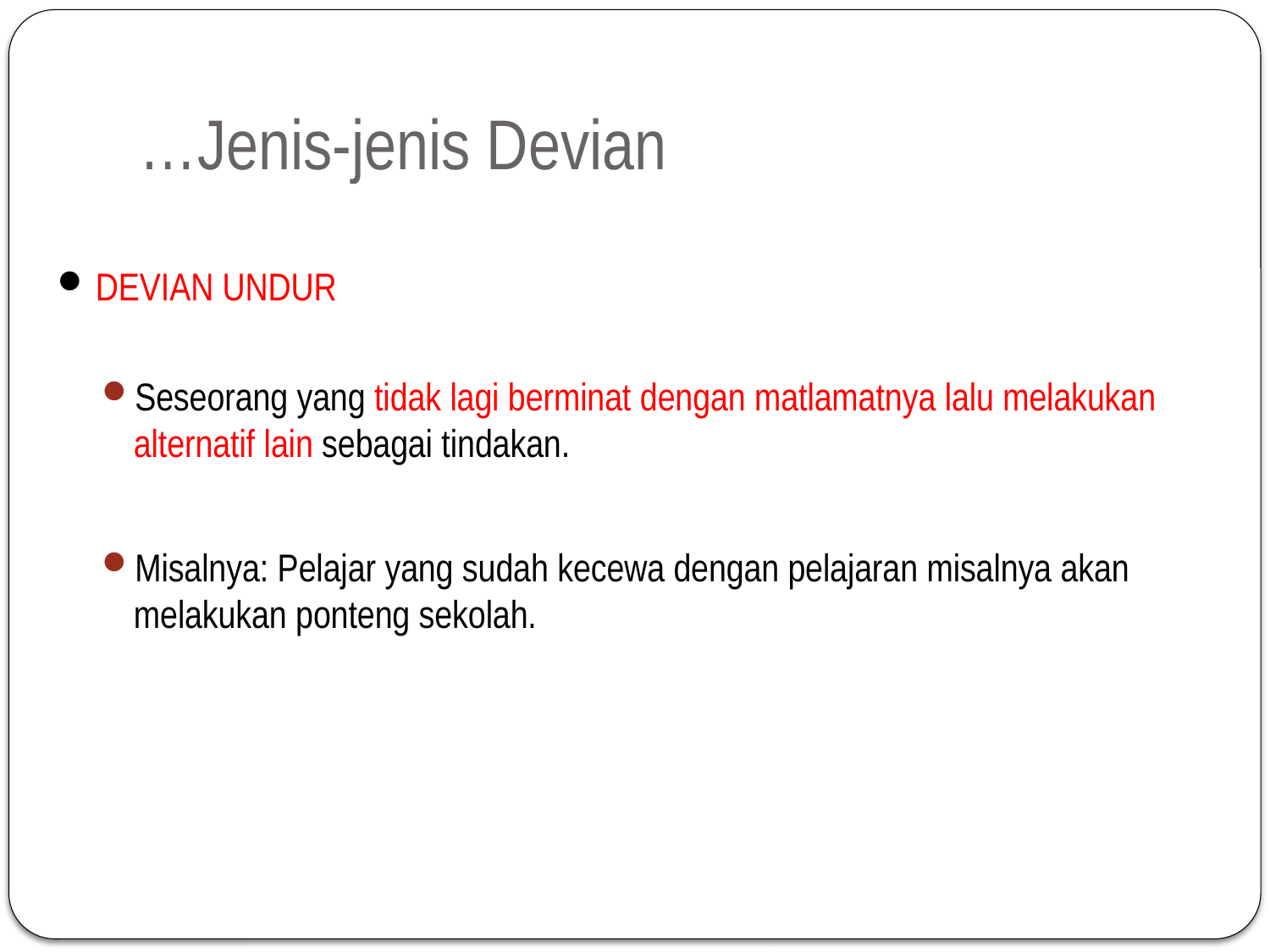

# …Jenis-jenis Devian
DEVIAN UNDUR

Seseorang yang tidak lagi berminat dengan matlamatnya lalu melakukan alternatif lain sebagai tindakan.

Misalnya: Pelajar yang sudah kecewa dengan pelajaran misalnya akan melakukan ponteng sekolah.